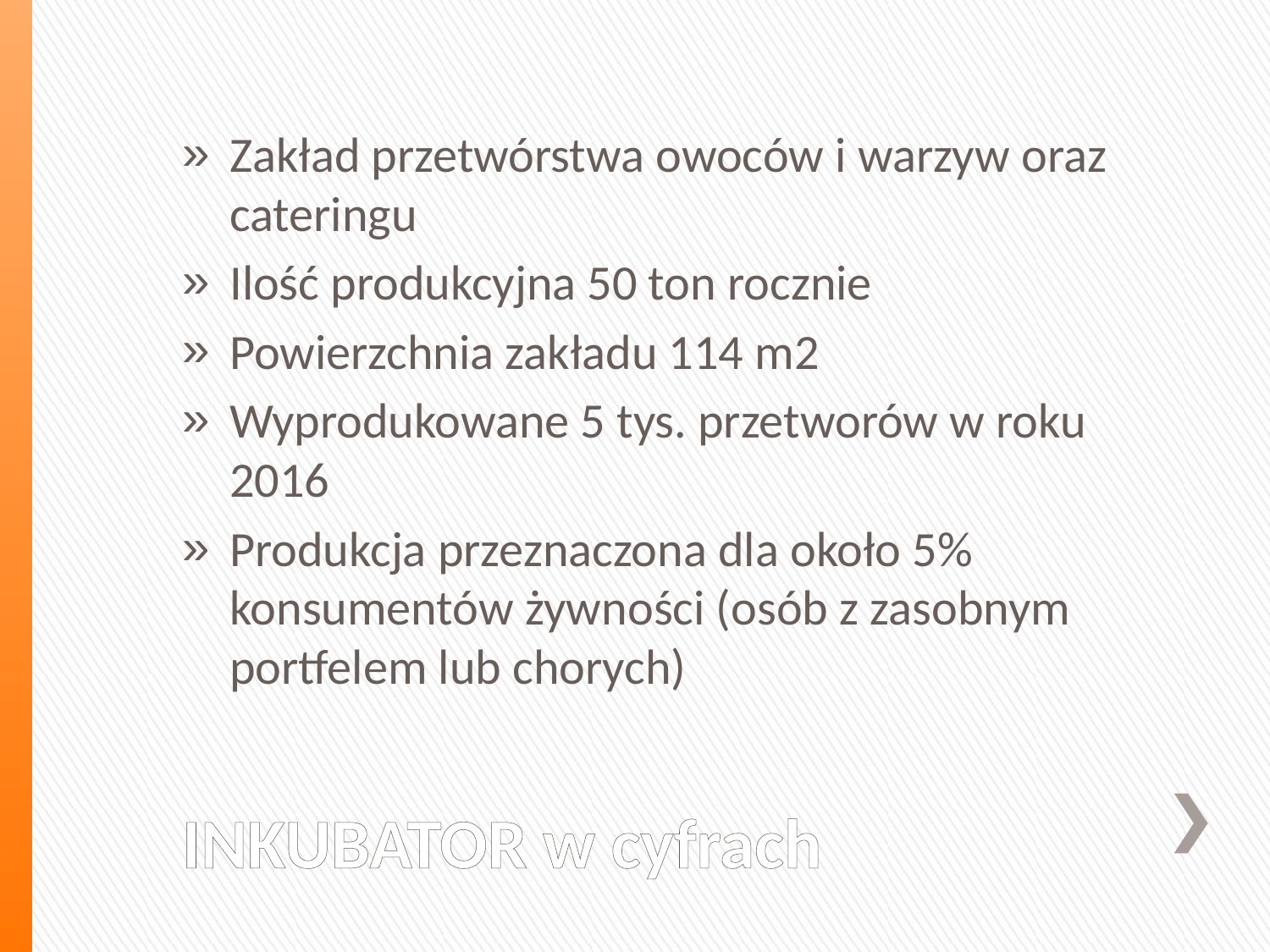

Zakład przetwórstwa owoców i warzyw oraz cateringu
Ilość produkcyjna 50 ton rocznie
Powierzchnia zakładu 114 m2
Wyprodukowane 5 tys. przetworów w roku 2016
Produkcja przeznaczona dla około 5% konsumentów żywności (osób z zasobnym portfelem lub chorych)

# INKUBATOR w cyfrach